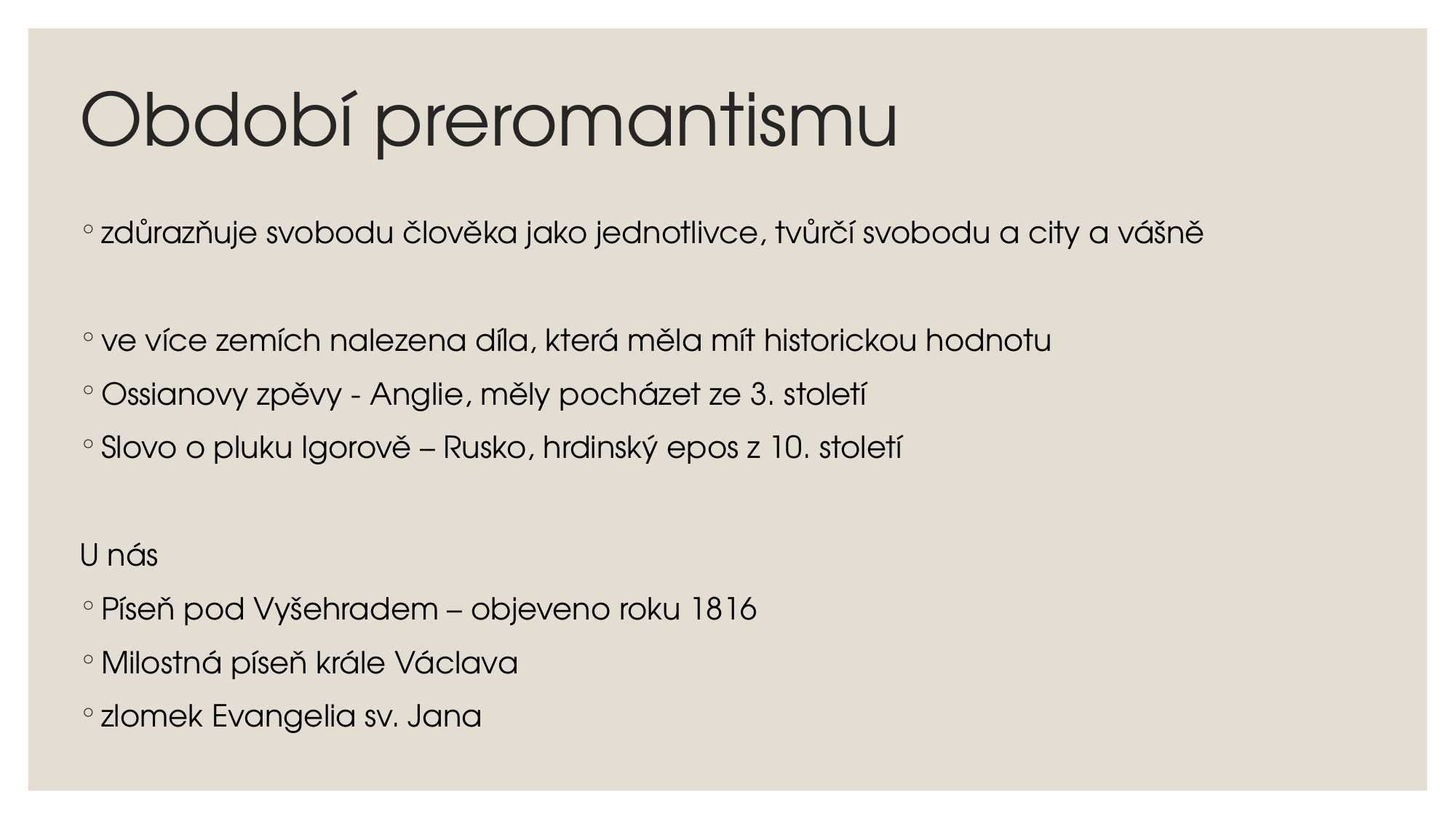

# Období preromantismu
zdůrazňuje svobodu člověka jako jednotlivce, tvůrčí svobodu a city a vášně

ve více zemích nalezena díla, která měla mít historickou hodnotu
Ossianovy zpěvy - Anglie, měly pocházet ze 3. století
Slovo o pluku Igorově – Rusko, hrdinský epos z 10. století

U nás
Píseň pod Vyšehradem – objeveno roku 1816
Milostná píseň krále Václava
zlomek Evangelia sv. Jana